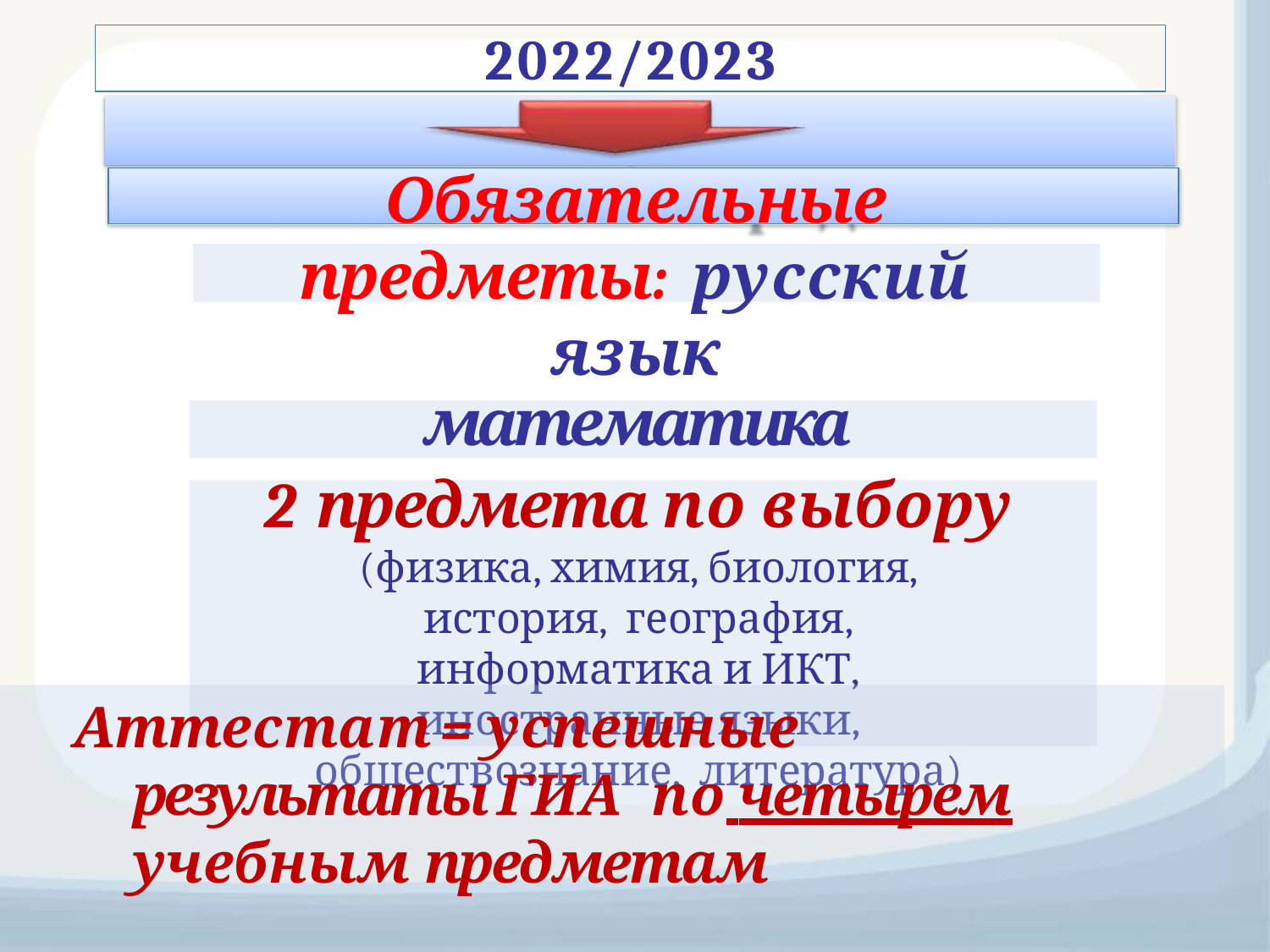

2022/2023

Обязательные предметы:  русский язык
математика
2 предмета по выбору
(физика, химия, биология, история,  география, информатика и ИКТ,
иностранные языки, обществознание,  литература)

А   т   т   е    с    т   а    т   = успешные результаты ГИА  по четырем	учебным предметам